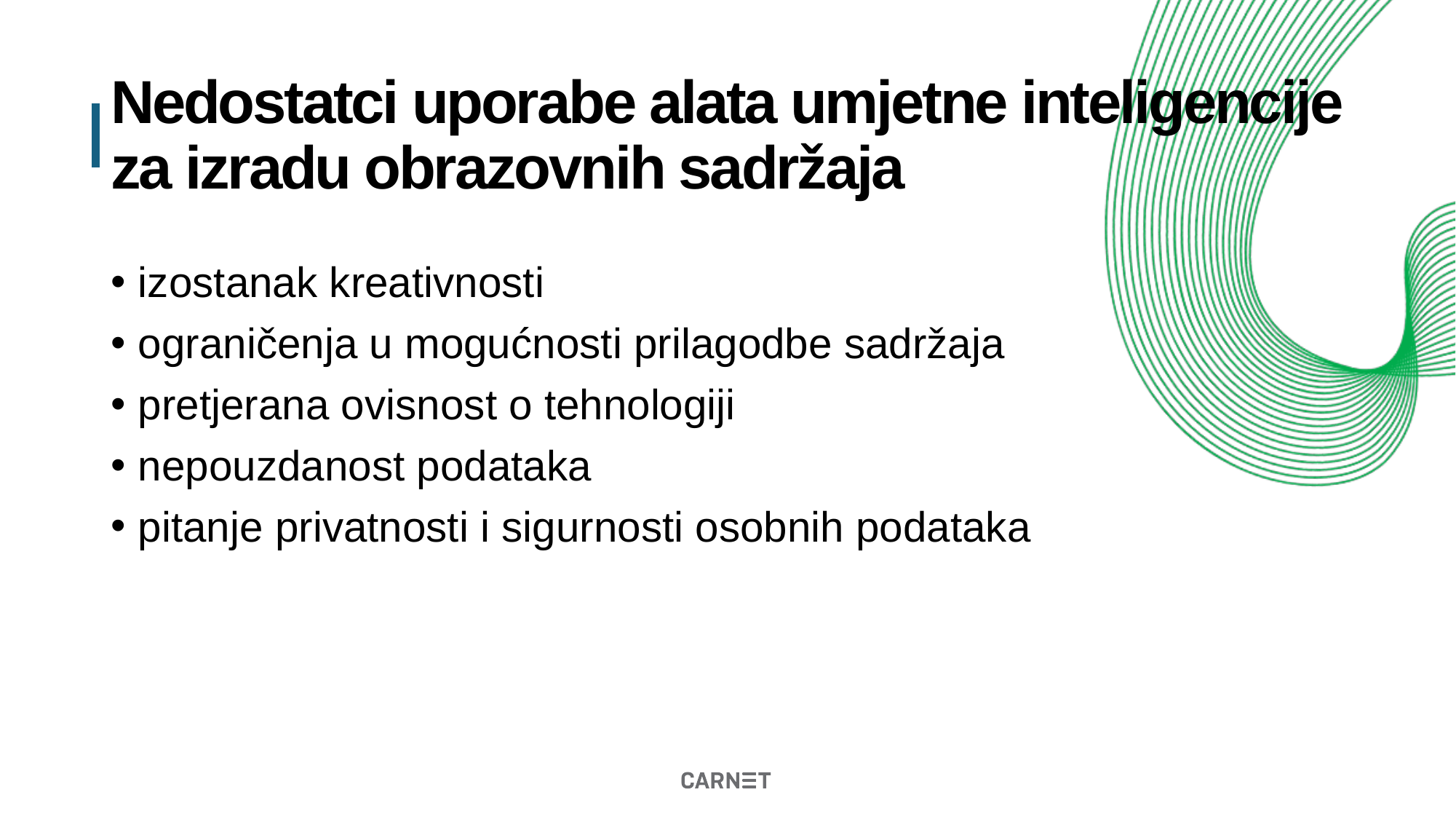

# Nedostatci uporabe alata umjetne inteligencije za izradu obrazovnih sadržaja
izostanak kreativnosti
ograničenja u mogućnosti prilagodbe sadržaja
pretjerana ovisnost o tehnologiji
nepouzdanost podataka
pitanje privatnosti i sigurnosti osobnih podataka